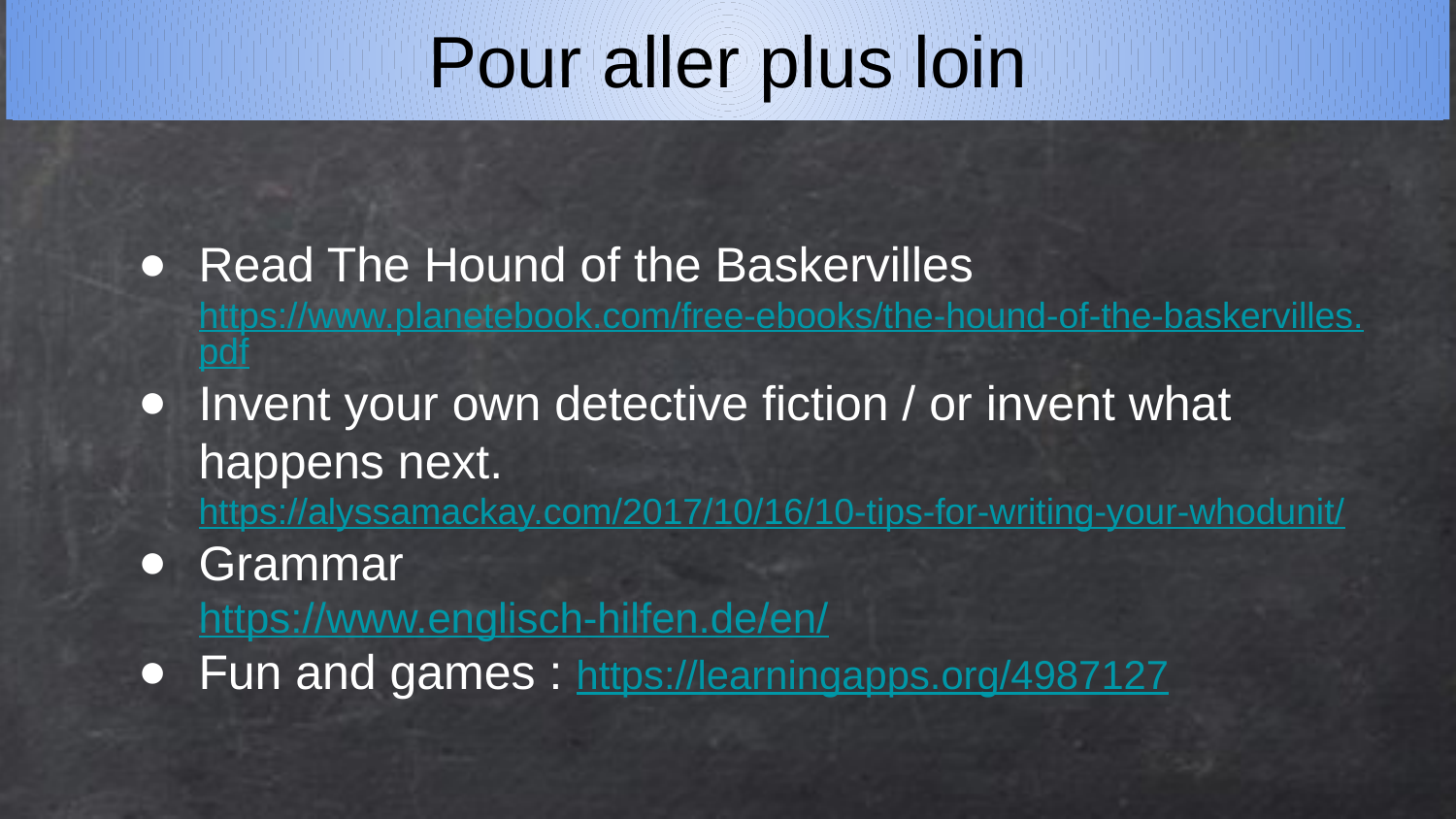

Pour aller plus loin

Read The Hound of the Baskervilles
https://www.planetebook.com/free-ebooks/the-hound-of-the-baskervilles.pdf
Invent your own detective fiction / or invent what happens next.
https://alyssamackay.com/2017/10/16/10-tips-for-writing-your-whodunit/
Grammar
https://www.englisch-hilfen.de/en/
Fun and games : https://learningapps.org/4987127